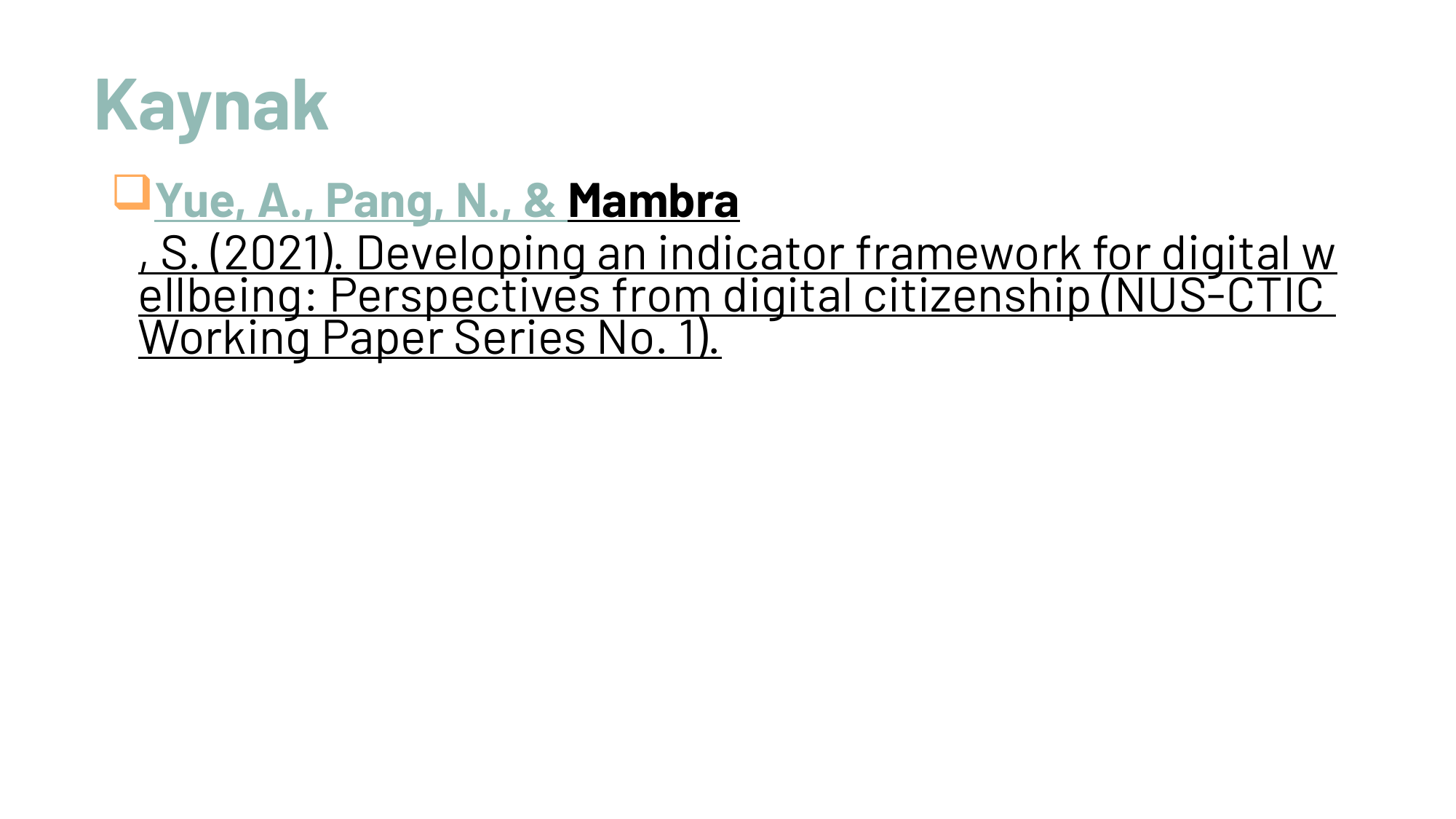

# Kaynak
Yue, A., Pang, N., & Mambra, S. (2021). Developing an indicator framework for digital wellbeing: Perspectives from digital citizenship (NUS-CTIC Working Paper Series No. 1).